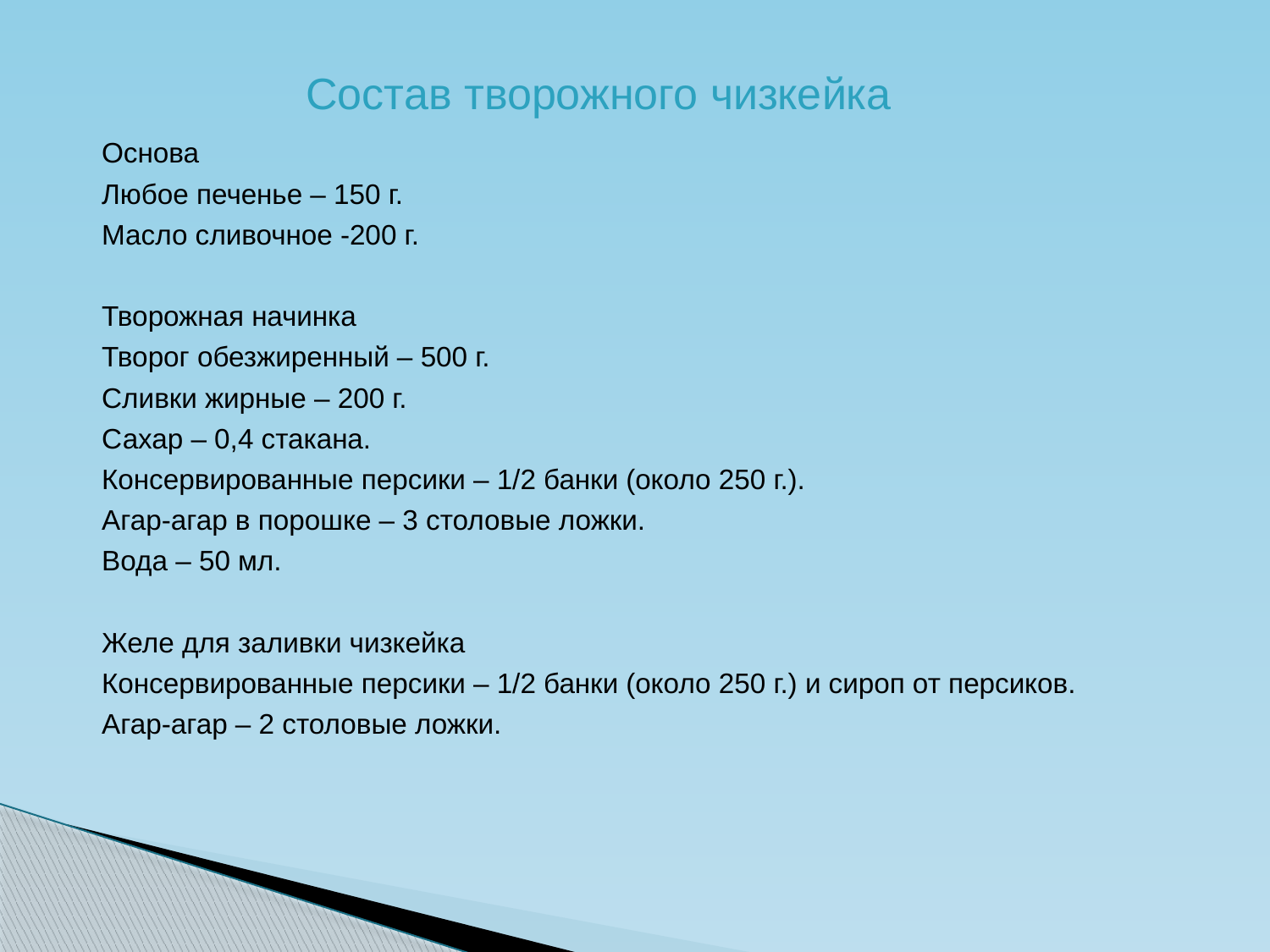

# Состав творожного чизкейка
Основа
Любое печенье – 150 г.
Масло сливочное -200 г.

Творожная начинка
Творог обезжиренный – 500 г.
Сливки жирные – 200 г.
Сахар – 0,4 стакана.
Консервированные персики – 1/2 банки (около 250 г.).
Агар-агар в порошке – 3 столовые ложки.
Вода – 50 мл.

Желе для заливки чизкейка
Консервированные персики – 1/2 банки (около 250 г.) и сироп от персиков.
Агар-агар – 2 столовые ложки.